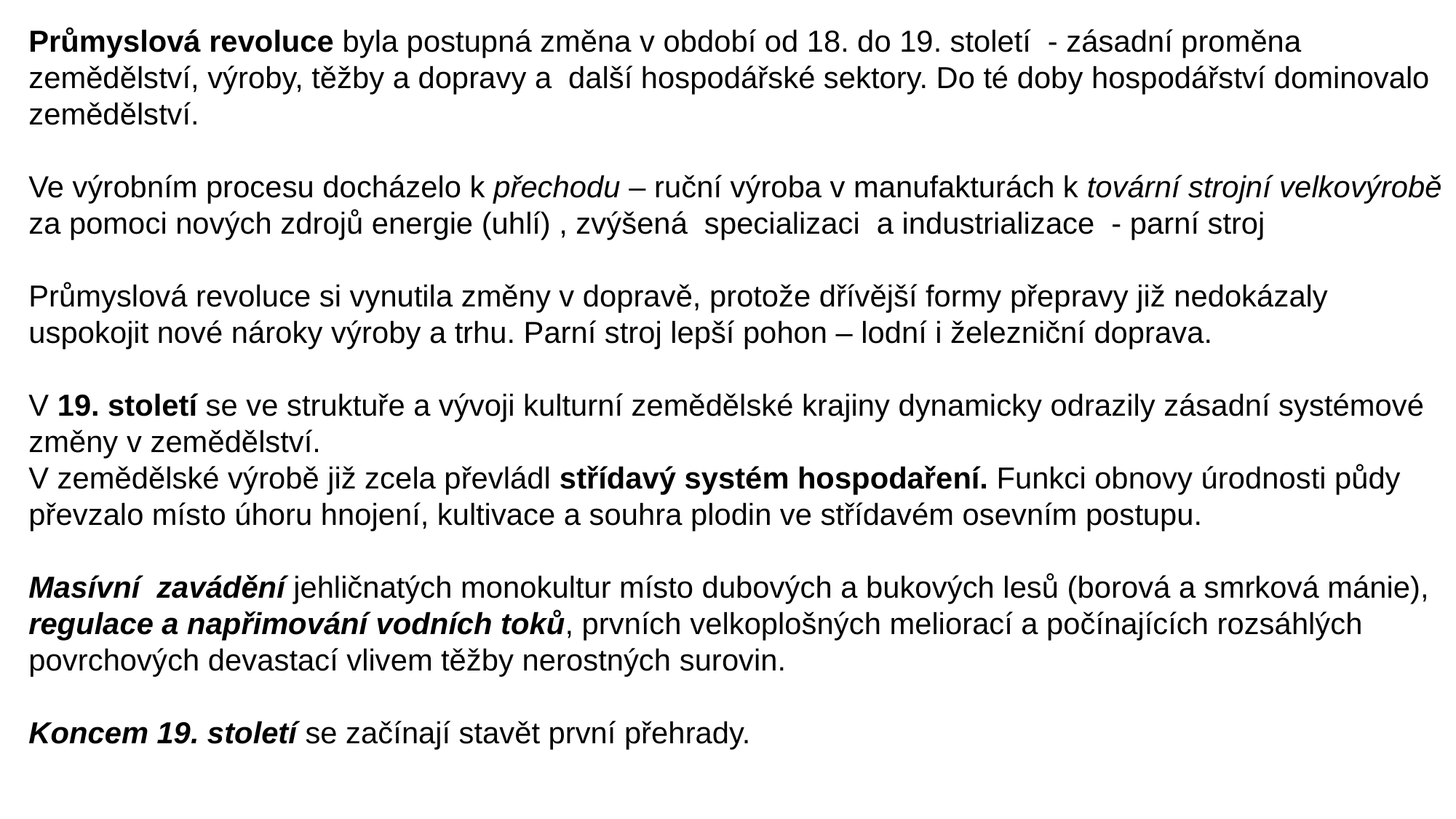

Průmyslová revoluce byla postupná změna v období od 18. do 19. století  - zásadní proměna zemědělství, výroby, těžby a dopravy a  další hospodářské sektory. Do té doby hospodářství dominovalo zemědělství.

Ve výrobním procesu docházelo k přechodu – ruční výroba v manufakturách k tovární strojní velkovýrobě za pomoci nových zdrojů energie (uhlí) , zvýšená  specializaci  a industrializace  - parní stroj

Průmyslová revoluce si vynutila změny v dopravě, protože dřívější formy přepravy již nedokázaly uspokojit nové nároky výroby a trhu. Parní stroj lepší pohon – lodní i železniční doprava.

V 19. století se ve struktuře a vývoji kulturní zemědělské krajiny dynamicky odrazily zásadní systémové změny v zemědělství.
V zemědělské výrobě již zcela převládl střídavý systém hospodaření. Funkci obnovy úrodnosti půdy převzalo místo úhoru hnojení, kultivace a souhra plodin ve střídavém osevním postupu.

Masívní  zavádění jehličnatých monokultur místo dubových a bukových lesů (borová a smrková mánie), regulace a napřimování vodních toků, prvních velkoplošných meliorací a počínajících rozsáhlých povrchových devastací vlivem těžby nerostných surovin.

Koncem 19. století se začínají stavět první přehrady.